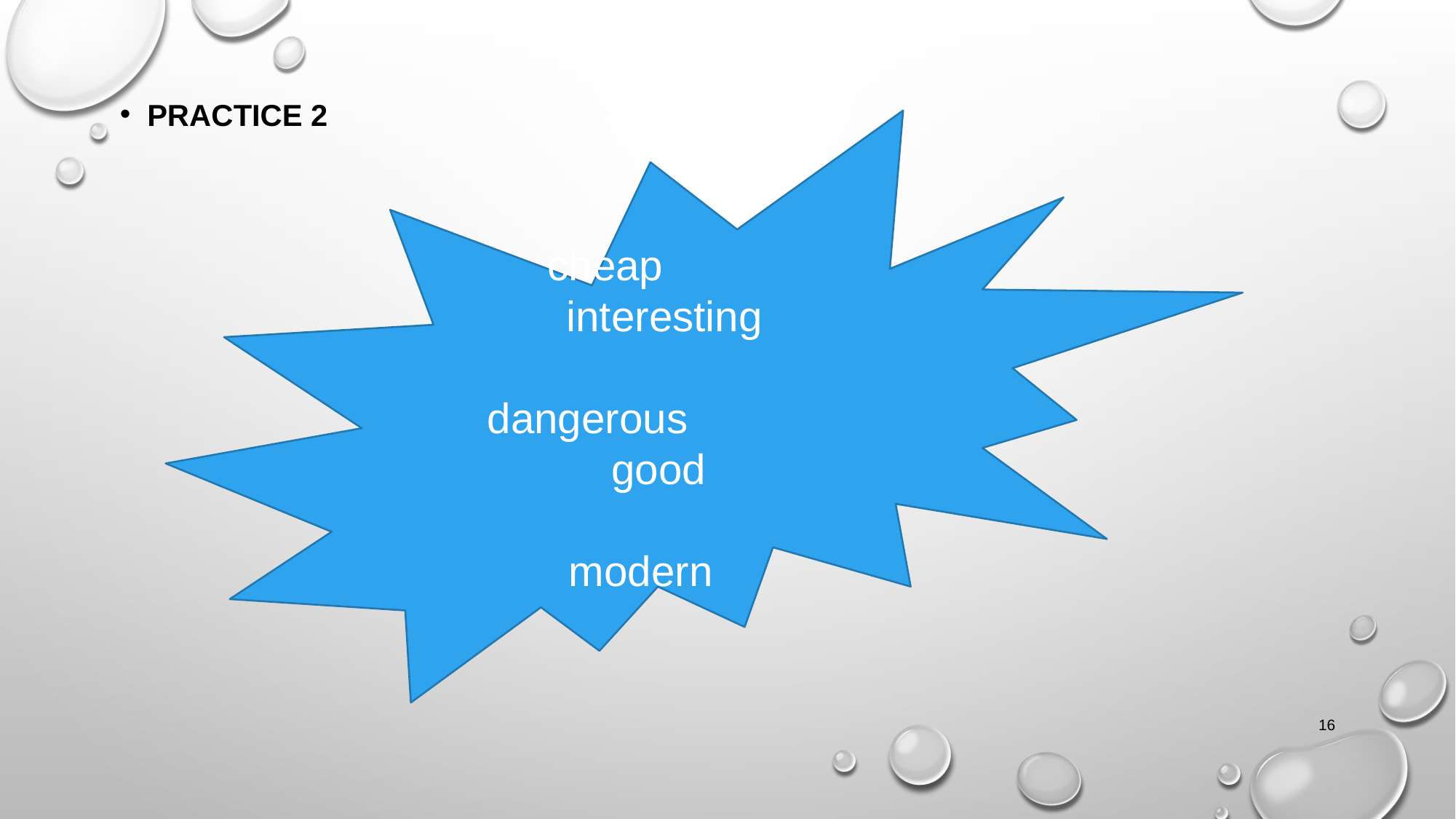

Practice 2

cheap           interesting

dangerous              good

modern
16